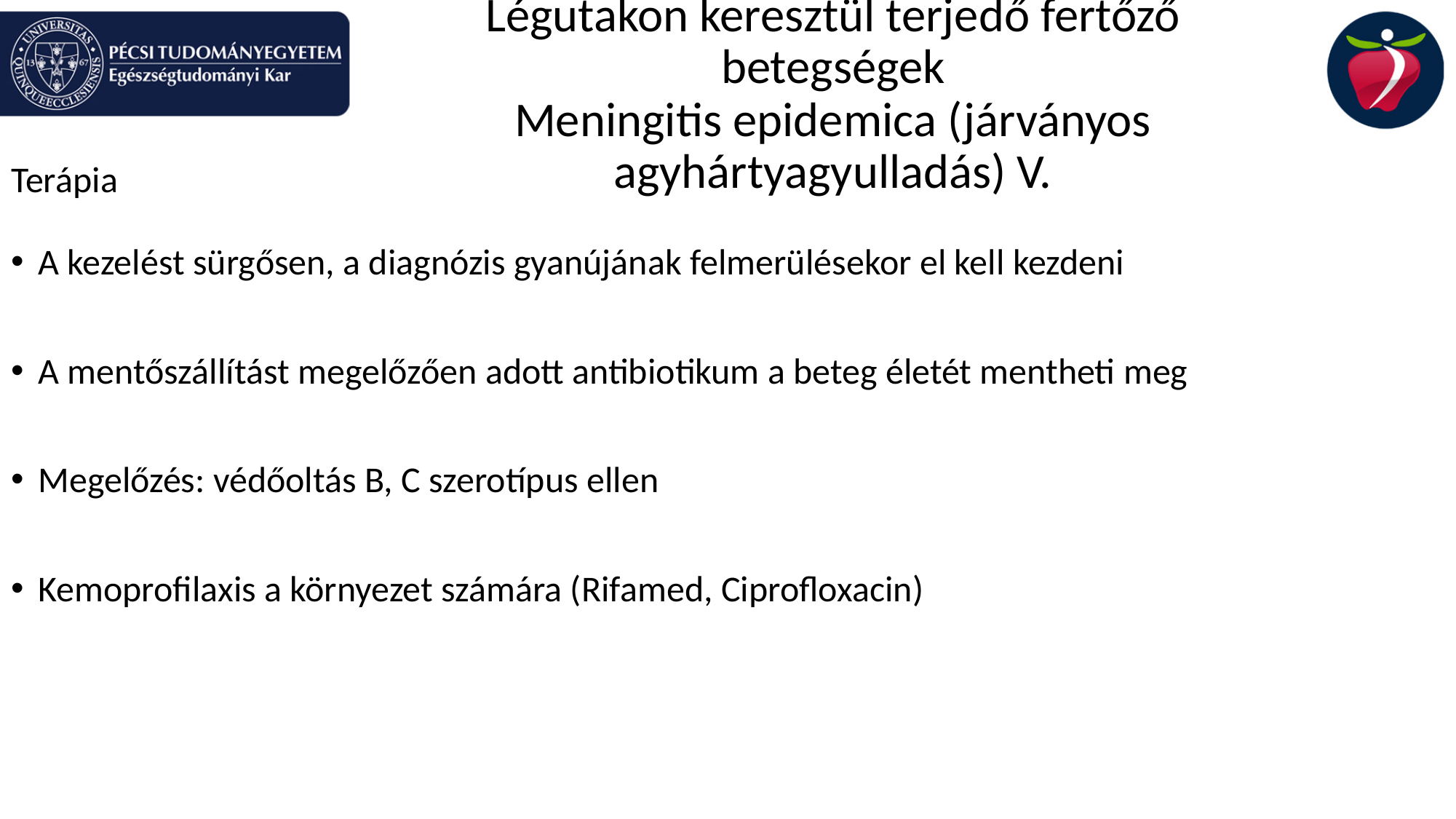

Légutakon keresztül terjedő fertőző betegségek
Meningitis epidemica (járványos agyhártyagyulladás) V.
Terápia
A kezelést sürgősen, a diagnózis gyanújának felmerülésekor el kell kezdeni

A mentőszállítást megelőzően adott antibiotikum a beteg életét mentheti meg

Megelőzés: védőoltás B, C szerotípus ellen

Kemoprofilaxis a környezet számára (Rifamed, Ciprofloxacin)